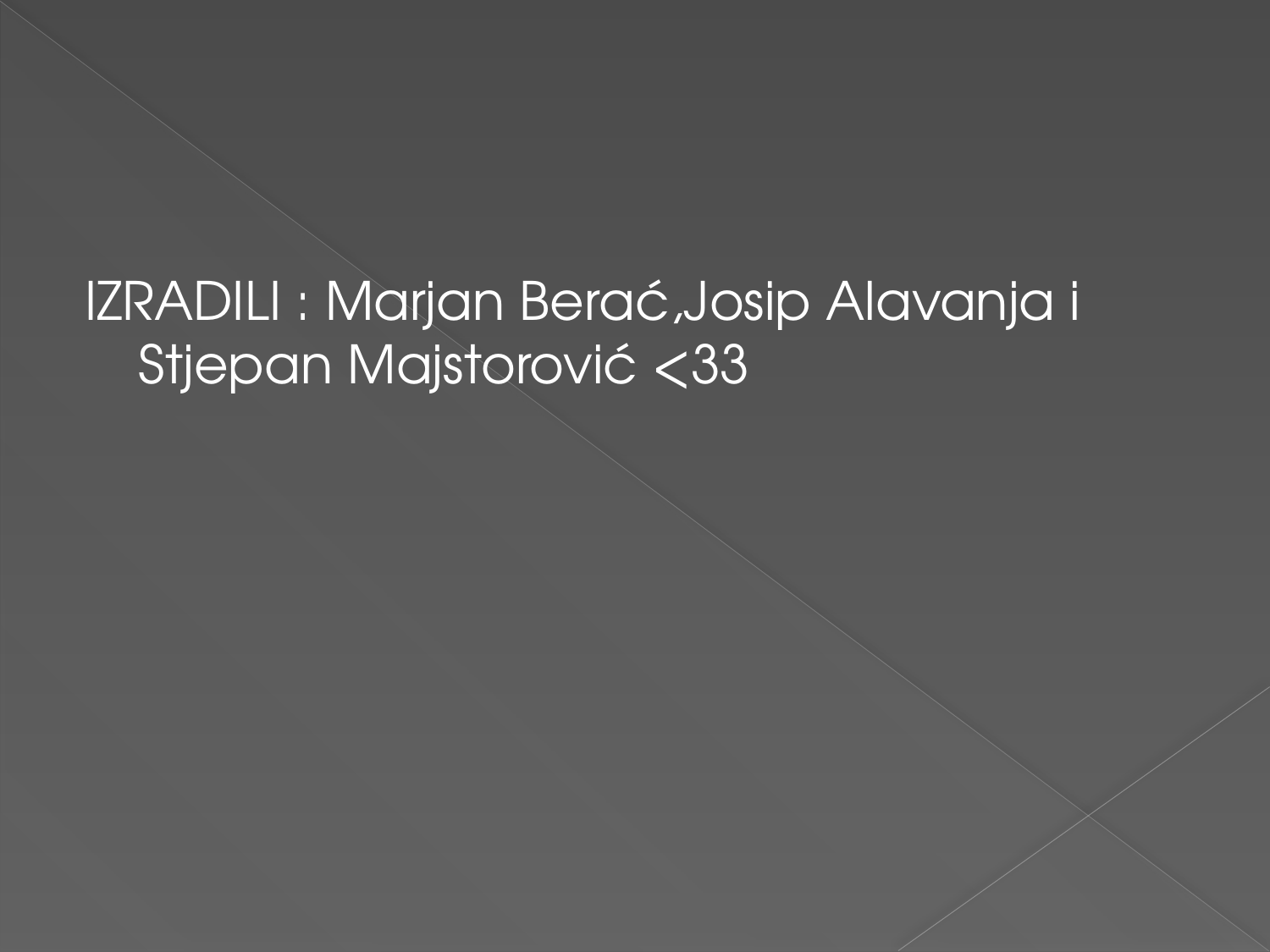

#
IZRADILI : Marjan Berać,Josip Alavanja i Stjepan Majstorović <33